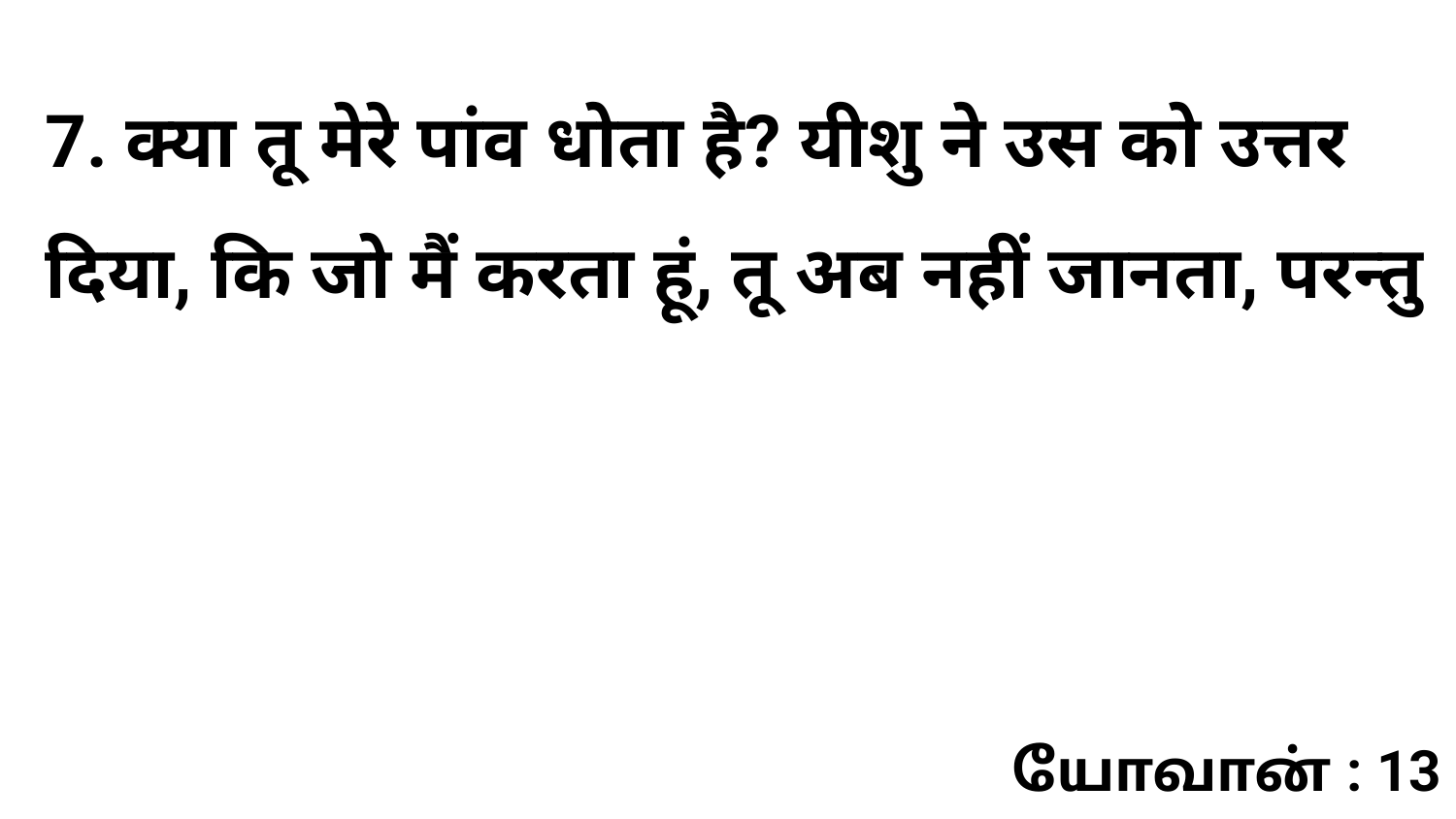

7. क्या तू मेरे पांव धोता है? यीशु ने उस को उत्तर दिया, कि जो मैं करता हूं, तू अब नहीं जानता, परन्तु
யோவான் : 13